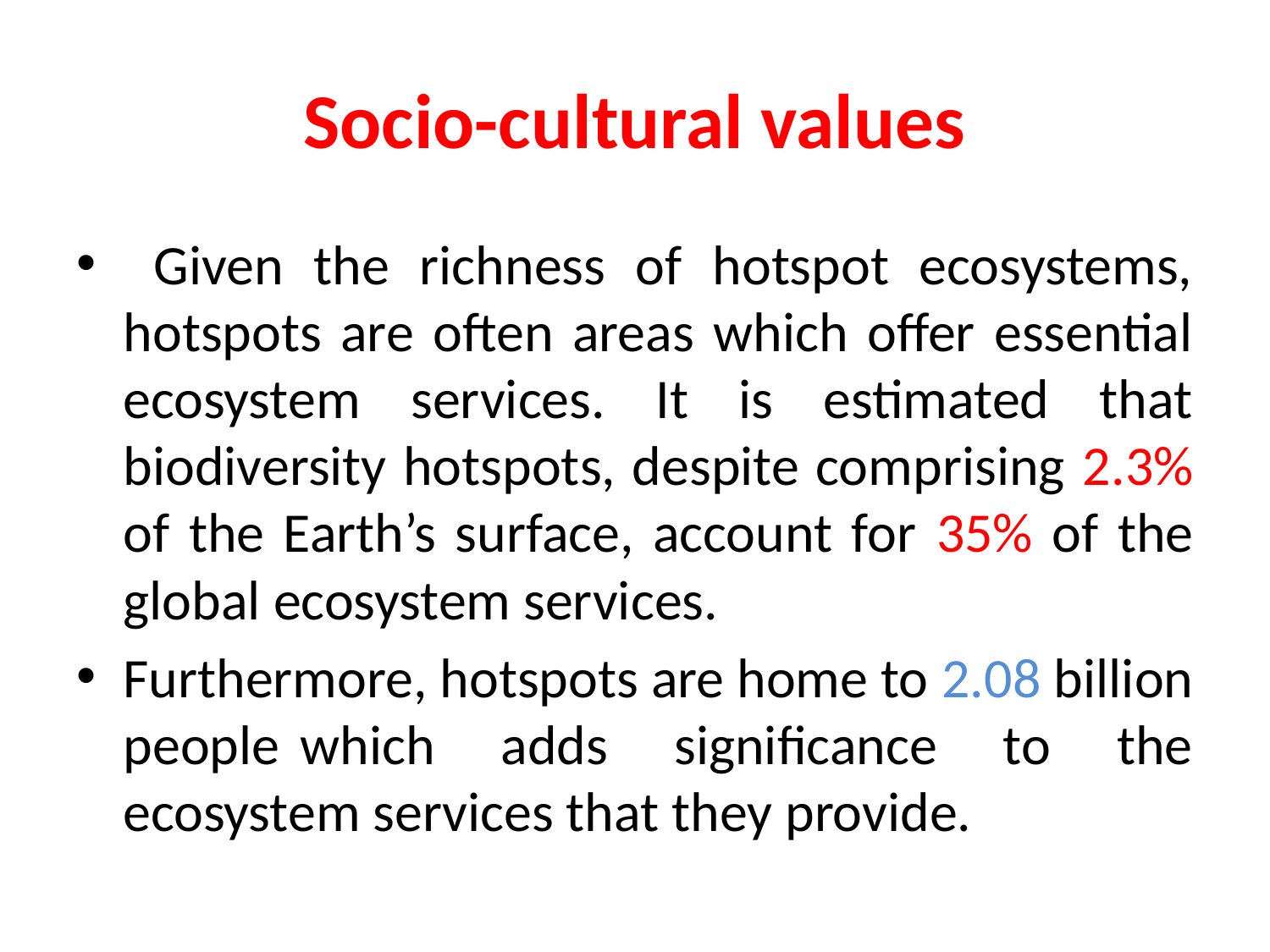

# Socio-cultural values
 Given the richness of hotspot ecosystems, hotspots are often areas which offer essential ecosystem services. It is estimated that biodiversity hotspots, despite comprising 2.3% of the Earth’s surface, account for 35% of the global ecosystem services.
Furthermore, hotspots are home to 2.08 billion people  which adds significance to the ecosystem services that they provide.